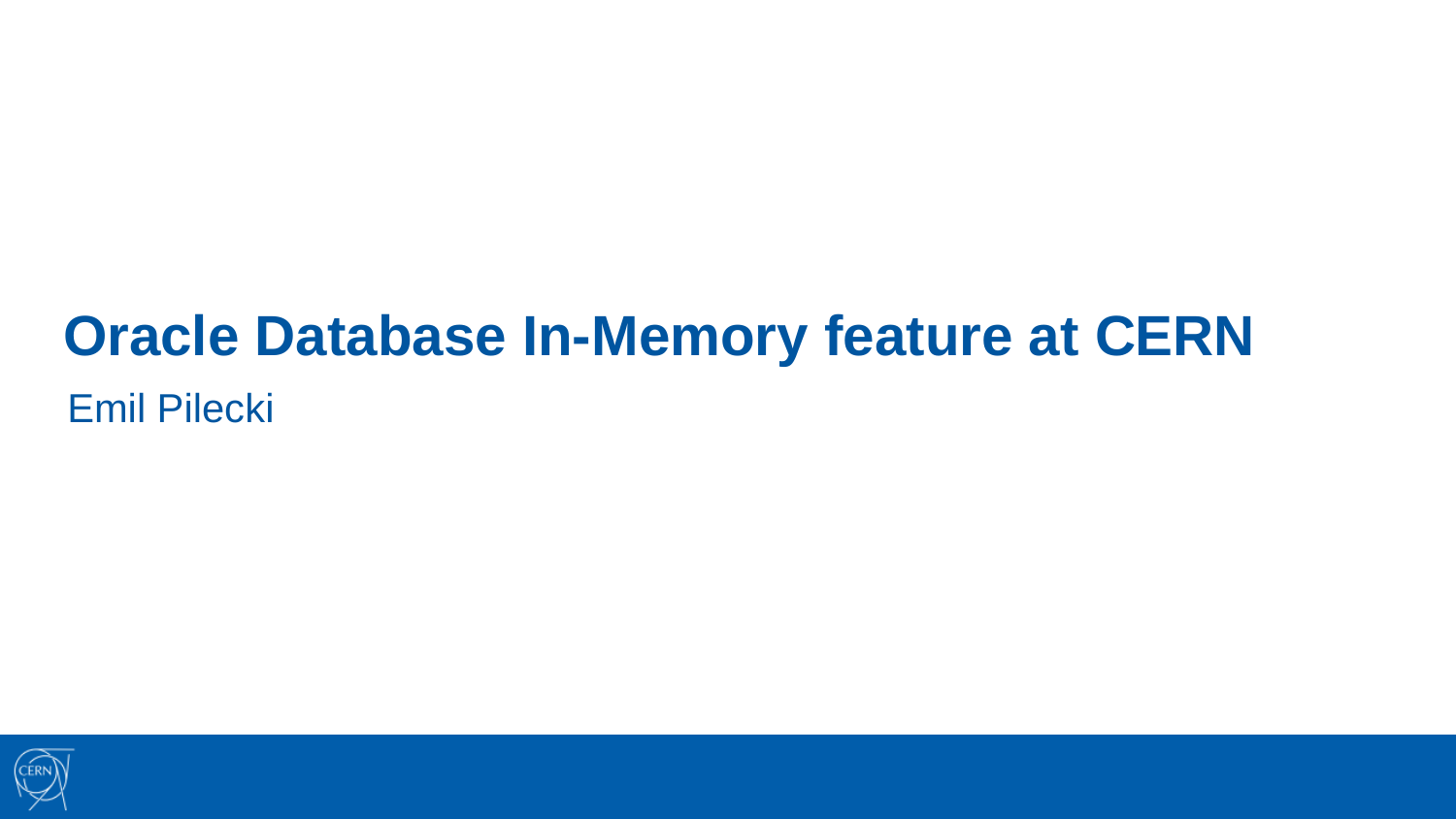

Oracle Database In-Memory feature at CERN
Emil Pilecki